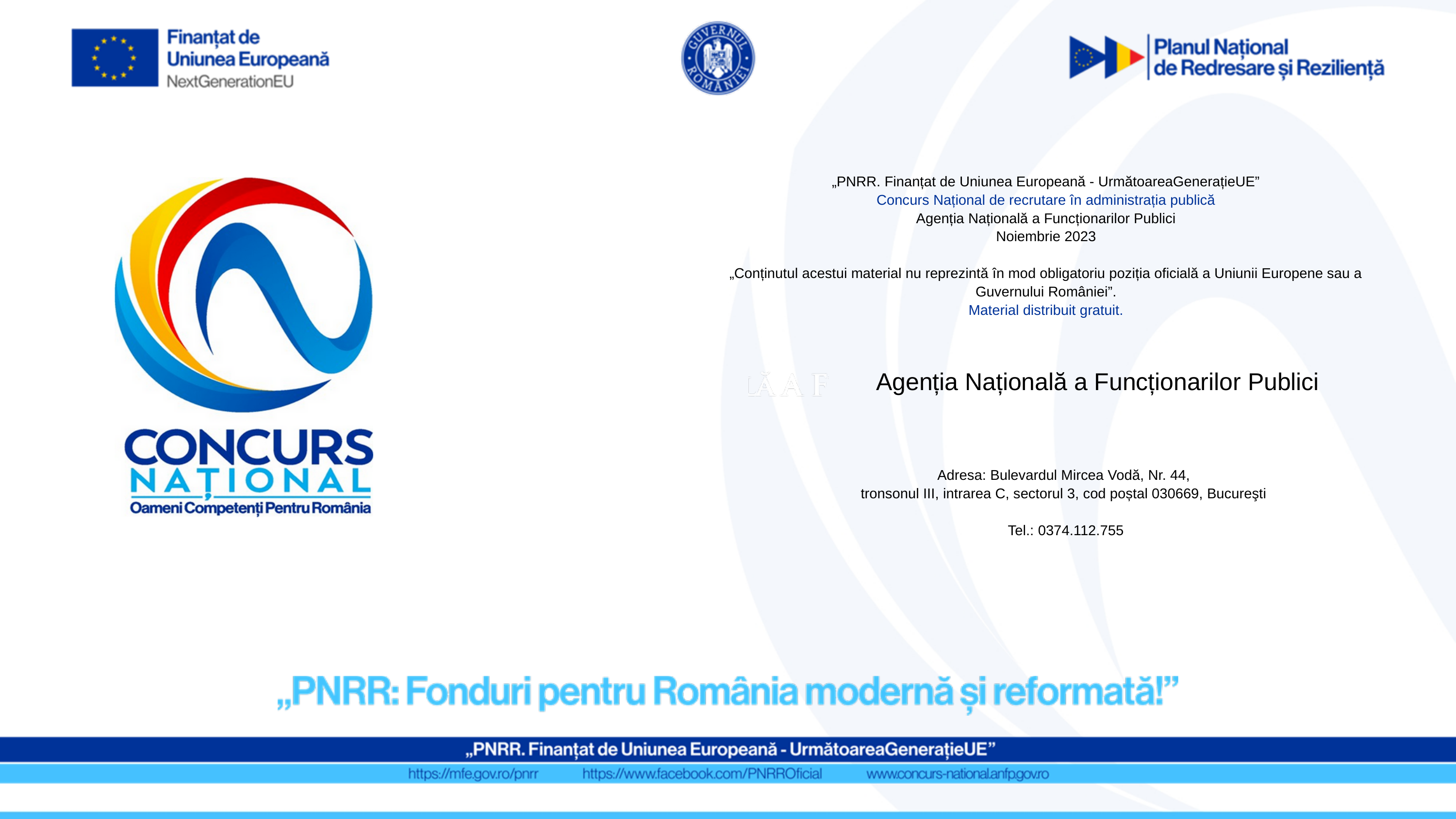

„PNRR. Finanțat de Uniunea Europeană - UrmătoareaGenerațieUE”
Concurs Național de recrutare în administrația publică
Agenția Națională a Funcționarilor Publici
Noiembrie 2023

„Conținutul acestui material nu reprezintă în mod obligatoriu poziția oficială a Uniunii Europene sau a Guvernului României”.
Material distribuit gratuit.

Agenția Națională a Funcționarilor Publici
Adresa: Bulevardul Mircea Vodă, Nr. 44,
tronsonul III, intrarea C, sectorul 3, cod poștal 030669, Bucureşti

Tel.: 0374.112.755